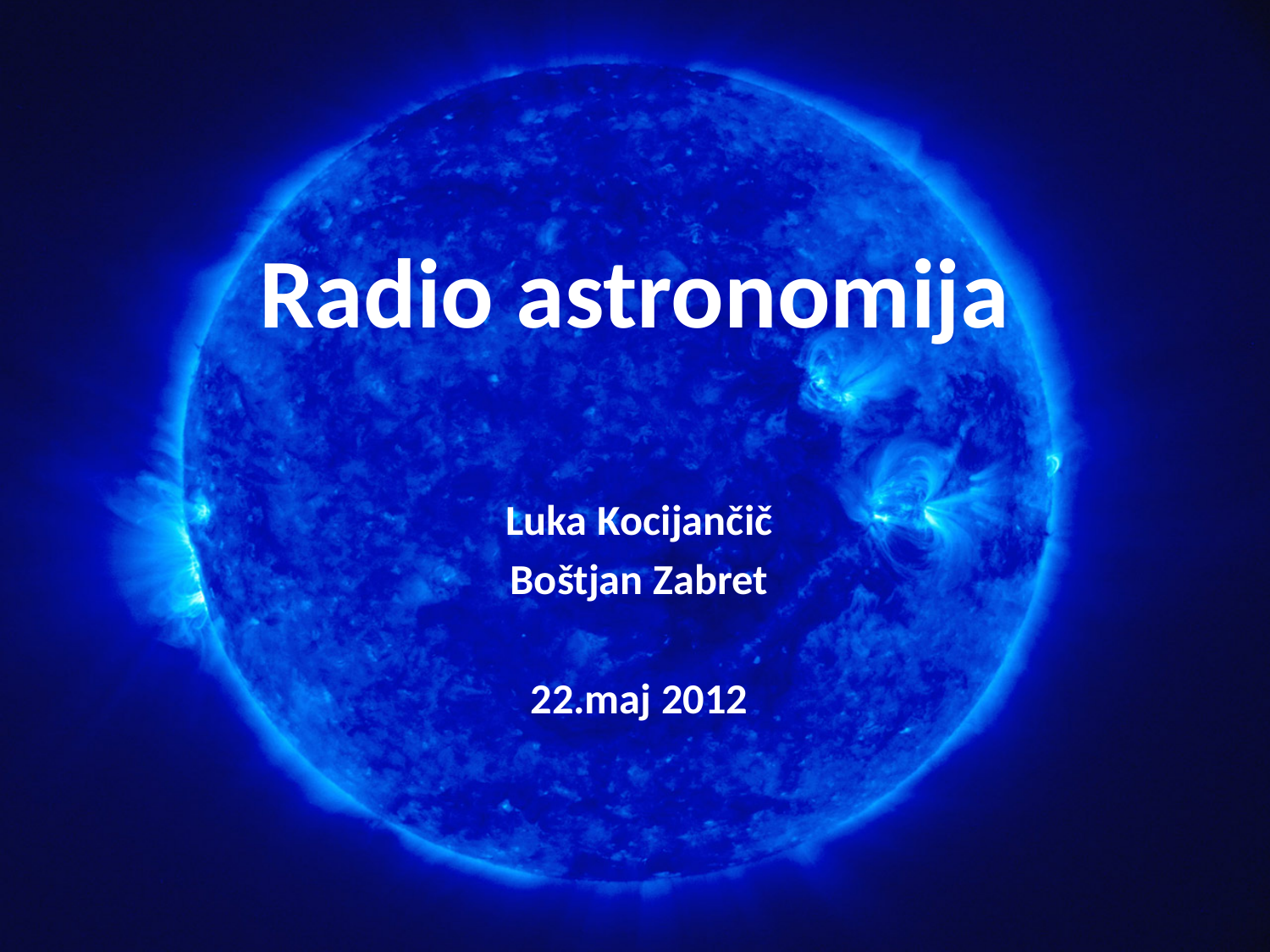

# Radio astronomija
Luka Kocijančič
Boštjan Zabret

22.maj 2012